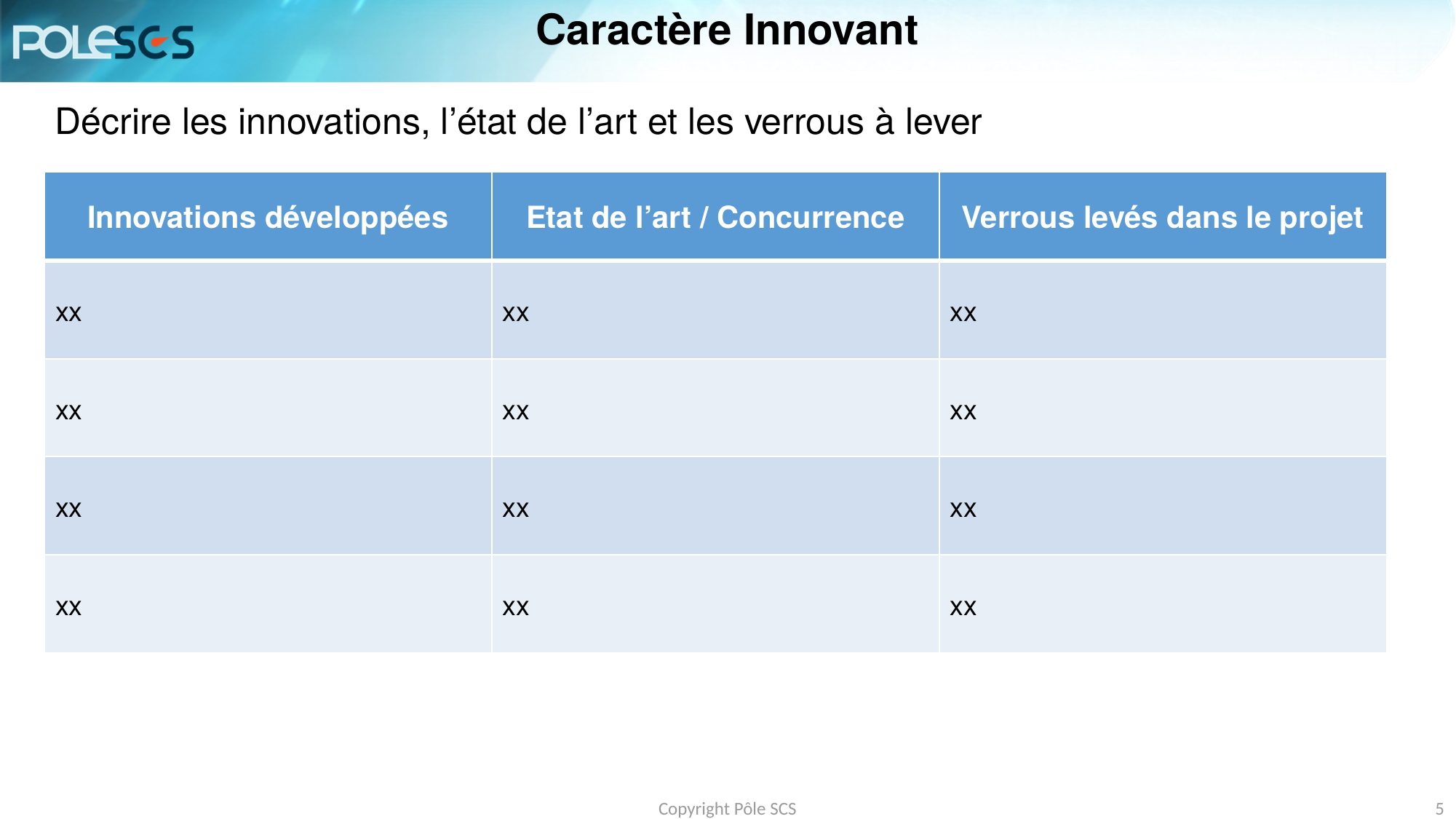

Caractère Innovant
Décrire les innovations, l’état de l’art et les verrous à lever
| Innovations développées | Etat de l’art / Concurrence | Verrous levés dans le projet |
| --- | --- | --- |
| xx | xx | xx |
| xx | xx | xx |
| xx | xx | xx |
| xx | xx | xx |
Copyright Pôle SCS
5